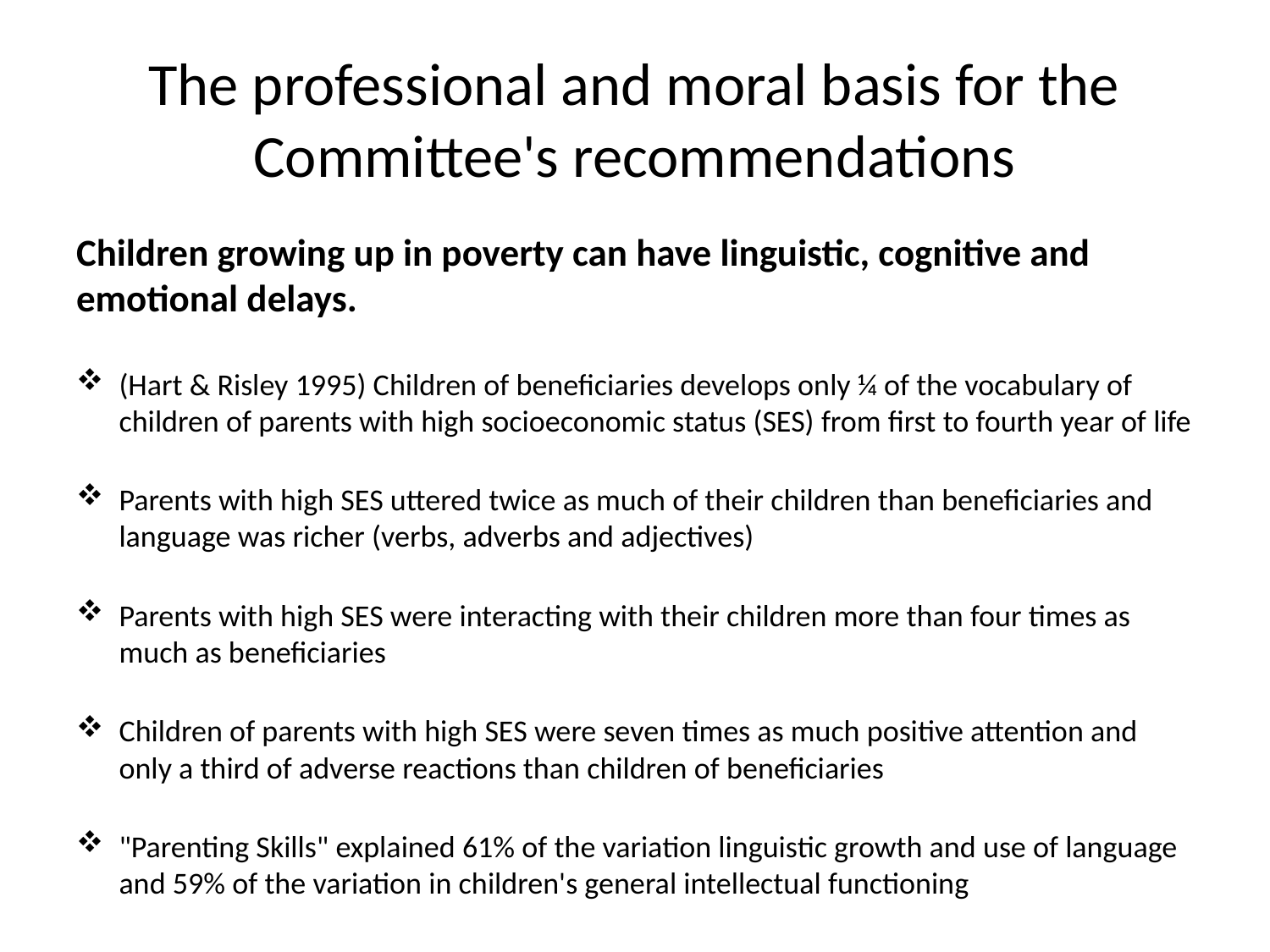

# The professional and moral basis for the Committee's recommendations
Children growing up in poverty can have linguistic, cognitive and emotional delays.

(Hart & Risley 1995) Children of beneficiaries develops only ¼ of the vocabulary of children of parents with high socioeconomic status (SES) from first to fourth year of life
Parents with high SES uttered twice as much of their children than beneficiaries and language was richer (verbs, adverbs and adjectives)
Parents with high SES were interacting with their children more than four times as much as beneficiaries
Children of parents with high SES were seven times as much positive attention and only a third of adverse reactions than children of beneficiaries
"Parenting Skills" explained 61% of the variation linguistic growth and use of language and 59% of the variation in children's general intellectual functioning